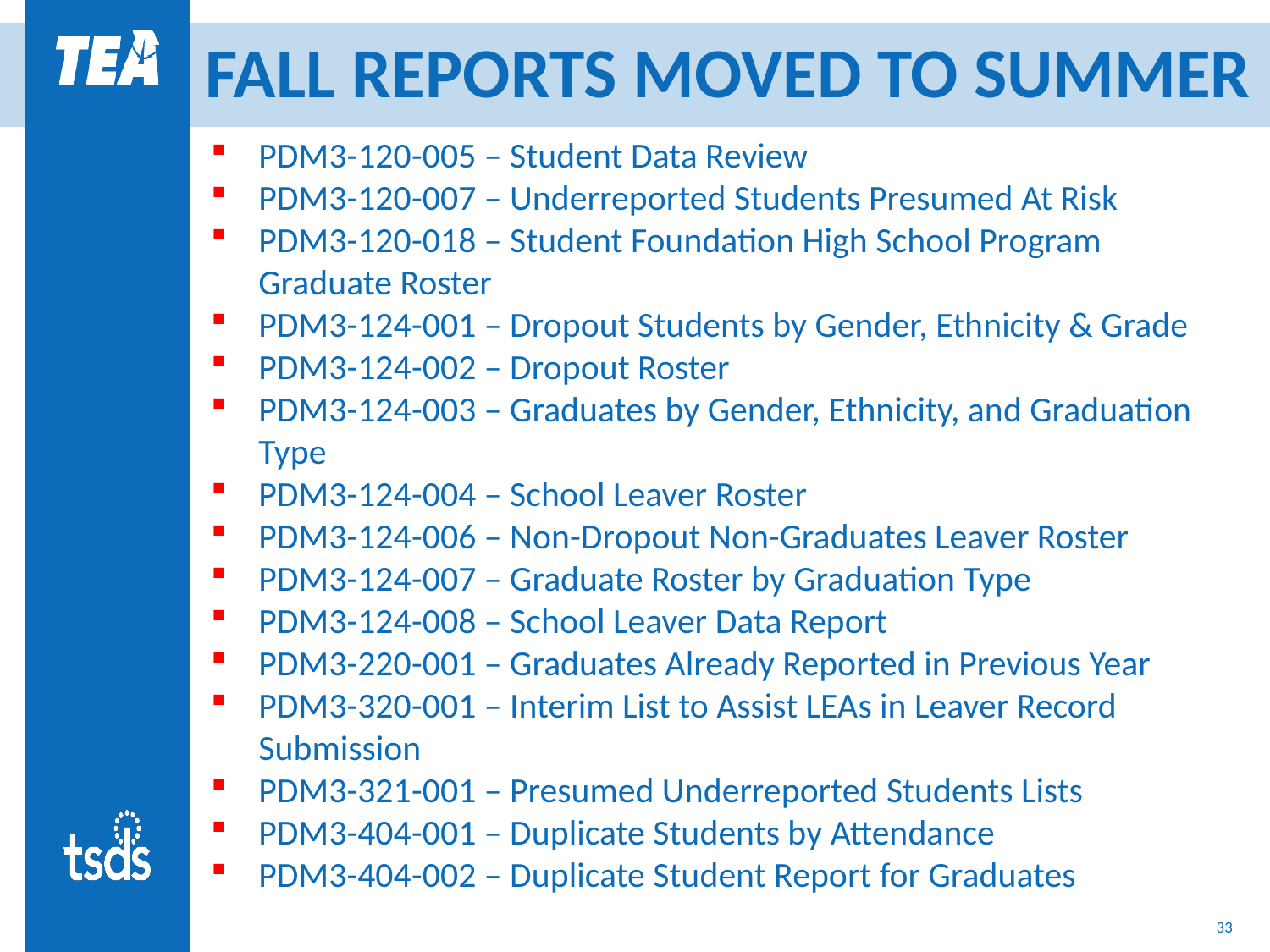

# FALL REPORTS MOVED TO SUMMER
PDM3-120-005 – Student Data Review
PDM3-120-007 – Underreported Students Presumed At Risk
PDM3-120-018 – Student Foundation High School Program Graduate Roster
PDM3-124-001 – Dropout Students by Gender, Ethnicity & Grade
PDM3-124-002 – Dropout Roster
PDM3-124-003 – Graduates by Gender, Ethnicity, and Graduation Type
PDM3-124-004 – School Leaver Roster
PDM3-124-006 – Non-Dropout Non-Graduates Leaver Roster
PDM3-124-007 – Graduate Roster by Graduation Type
PDM3-124-008 – School Leaver Data Report
PDM3-220-001 – Graduates Already Reported in Previous Year
PDM3-320-001 – Interim List to Assist LEAs in Leaver Record Submission
PDM3-321-001 – Presumed Underreported Students Lists
PDM3-404-001 – Duplicate Students by Attendance
PDM3-404-002 – Duplicate Student Report for Graduates
33